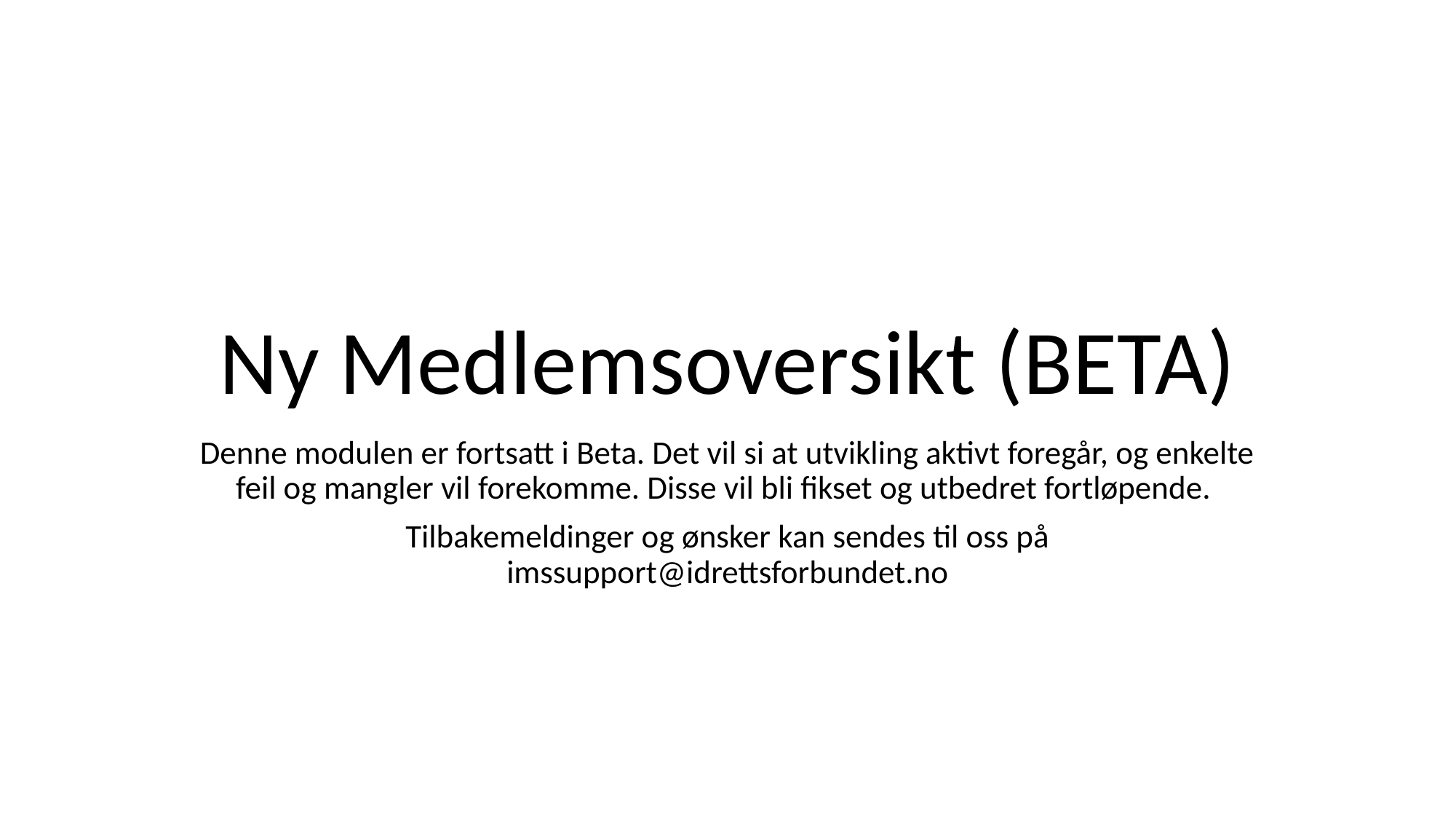

# Ny Medlemsoversikt (BETA)
Denne modulen er fortsatt i Beta. Det vil si at utvikling aktivt foregår, og enkelte feil og mangler vil forekomme. Disse vil bli fikset og utbedret fortløpende.
Tilbakemeldinger og ønsker kan sendes til oss på imssupport@idrettsforbundet.no